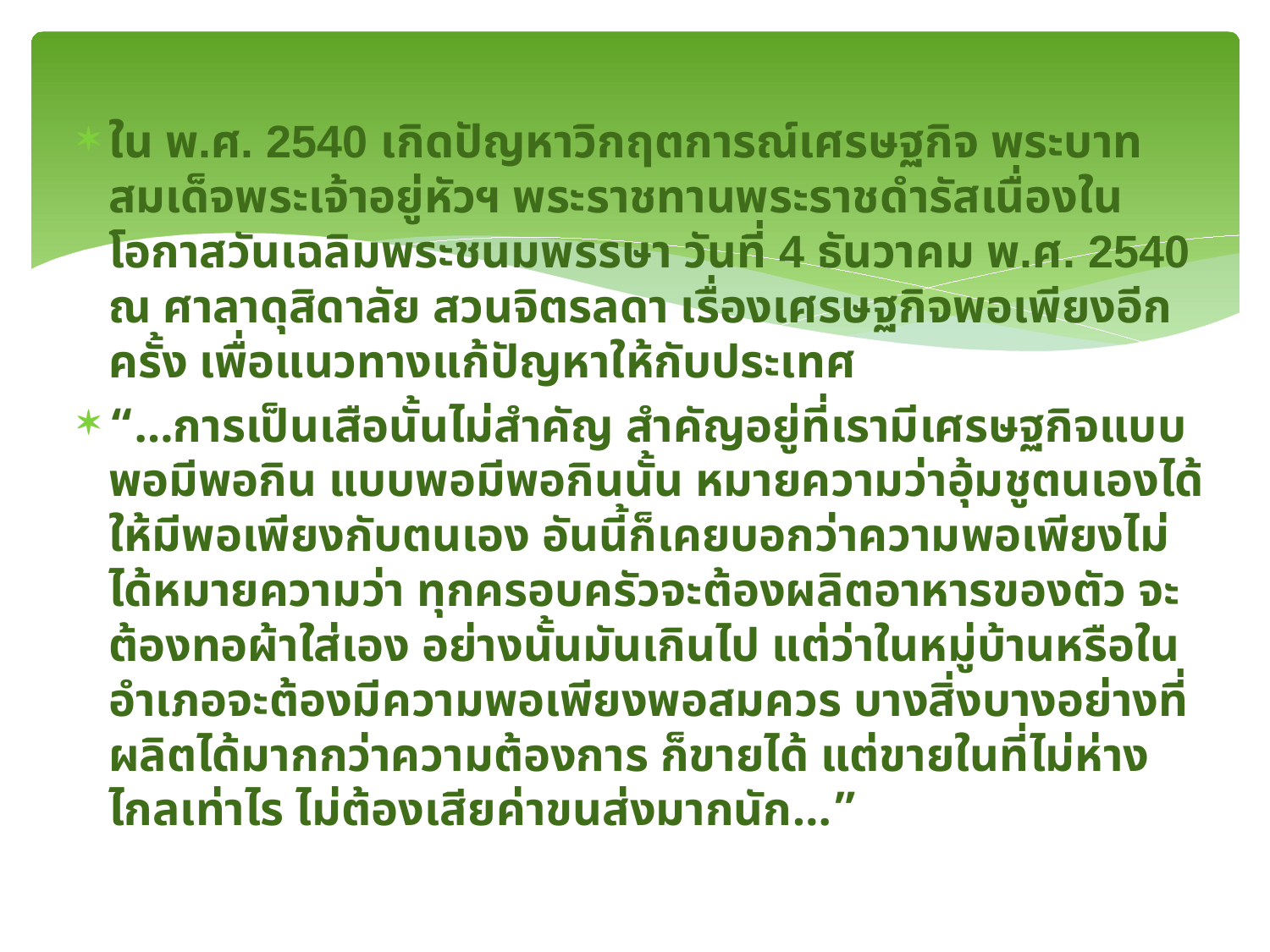

ใน พ.ศ. 2540 เกิดปัญหาวิกฤตการณ์เศรษฐกิจ พระบาทสมเด็จพระเจ้าอยู่หัวฯ พระราชทานพระราชดำรัสเนื่องในโอกาสวันเฉลิมพระชนมพรรษา วันที่ 4 ธันวาคม พ.ศ. 2540 ณ ศาลาดุสิดาลัย สวนจิตรลดา เรื่องเศรษฐกิจพอเพียงอีกครั้ง เพื่อแนวทางแก้ปัญหาให้กับประเทศ
“…การเป็นเสือนั้นไม่สำคัญ สำคัญอยู่ที่เรามีเศรษฐกิจแบบพอมีพอกิน แบบพอมีพอกินนั้น หมายความว่าอุ้มชูตนเองได้ให้มีพอเพียงกับตนเอง อันนี้ก็เคยบอกว่าความพอเพียงไม่ได้หมายความว่า ทุกครอบครัวจะต้องผลิตอาหารของตัว จะต้องทอผ้าใส่เอง อย่างนั้นมันเกินไป แต่ว่าในหมู่บ้านหรือในอำเภอจะต้องมีความพอเพียงพอสมควร บางสิ่งบางอย่างที่ผลิตได้มากกว่าความต้องการ ก็ขายได้ แต่ขายในที่ไม่ห่างไกลเท่าไร ไม่ต้องเสียค่าขนส่งมากนัก…”